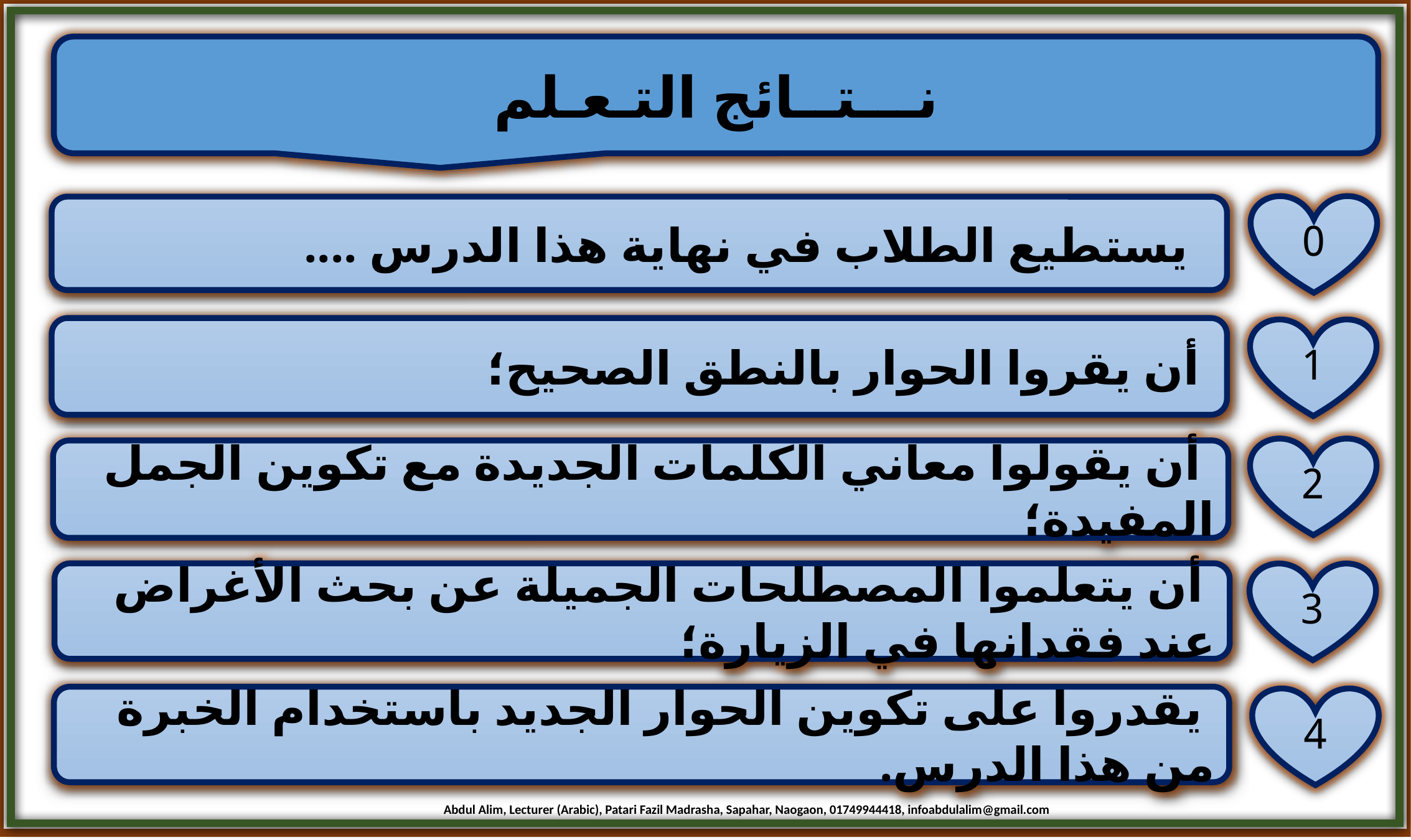

نـــتــائج التـعـلم
0
  يستطيع الطلاب في نهاية هذا الدرس ....
 أن يقروا الحوار بالنطق الصحيح؛
1
2
 أن يقولوا معاني الكلمات الجديدة مع تكوين الجمل المفيدة؛
3
 أن يتعلموا المصطلحات الجميلة عن بحث الأغراض عند فقدانها في الزيارة؛
 يقدروا على تكوين الحوار الجديد باستخدام الخبرة من هذا الدرس.
4